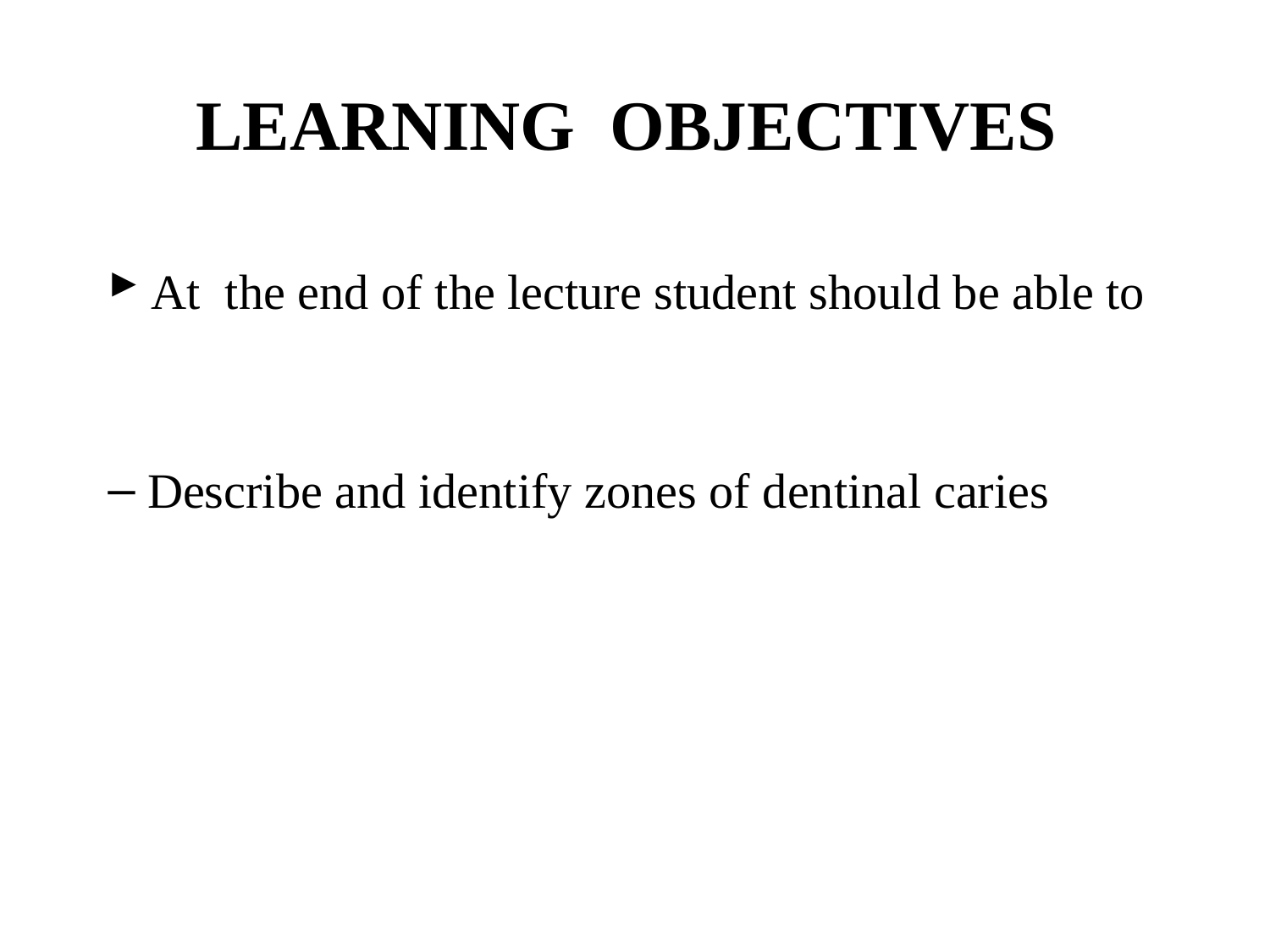

LEARNING  OBJECTIVES
 At  the end of the lecture student should be able to

 Describe and identify zones of dentinal caries